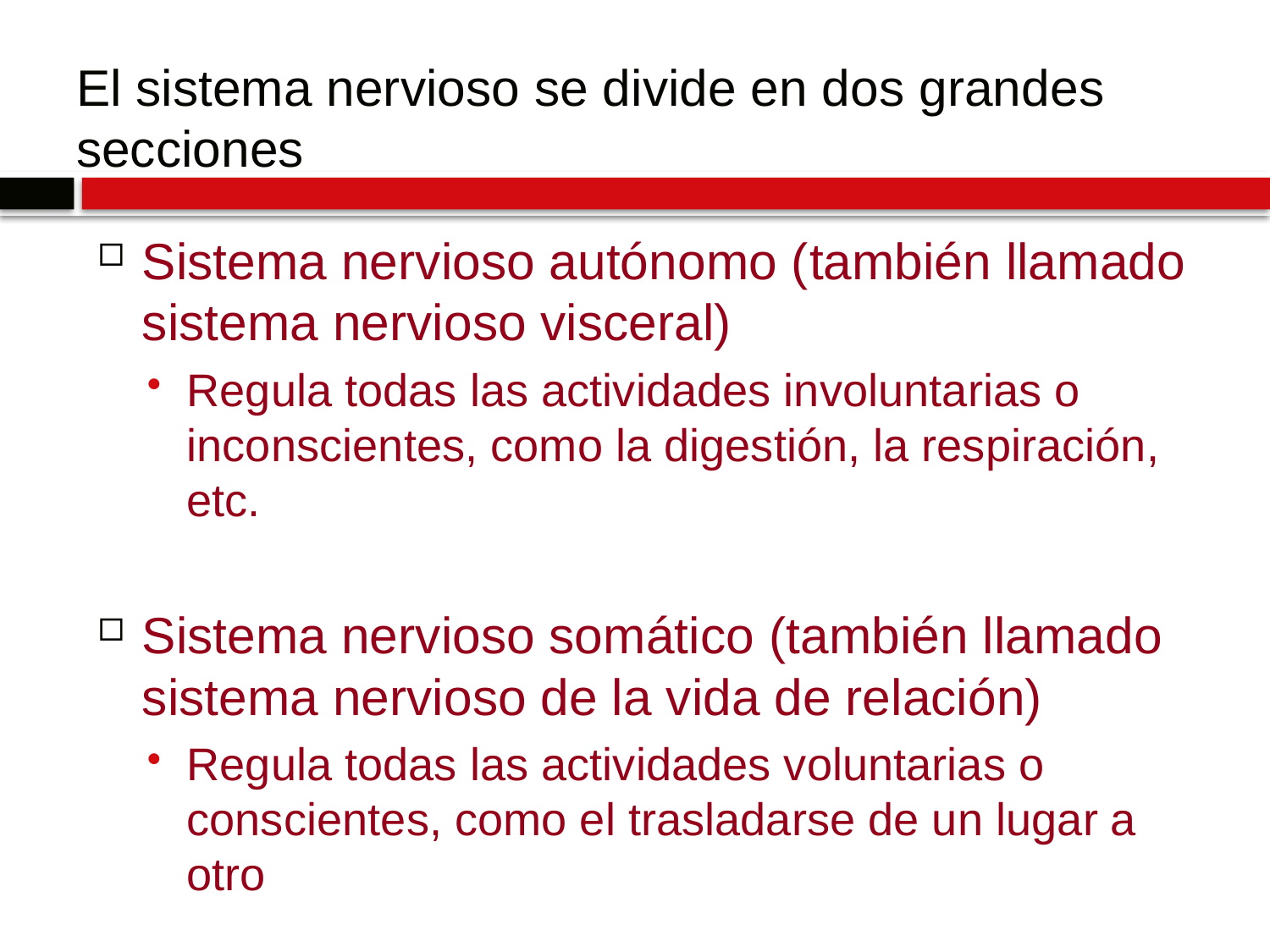

# El sistema nervioso se divide en dos grandes secciones
Sistema nervioso autónomo (también llamado sistema nervioso visceral)
Regula todas las actividades involuntarias o inconscientes, como la digestión, la respiración, etc.

Sistema nervioso somático (también llamado sistema nervioso de la vida de relación)
Regula todas las actividades voluntarias o conscientes, como el trasladarse de un lugar a otro